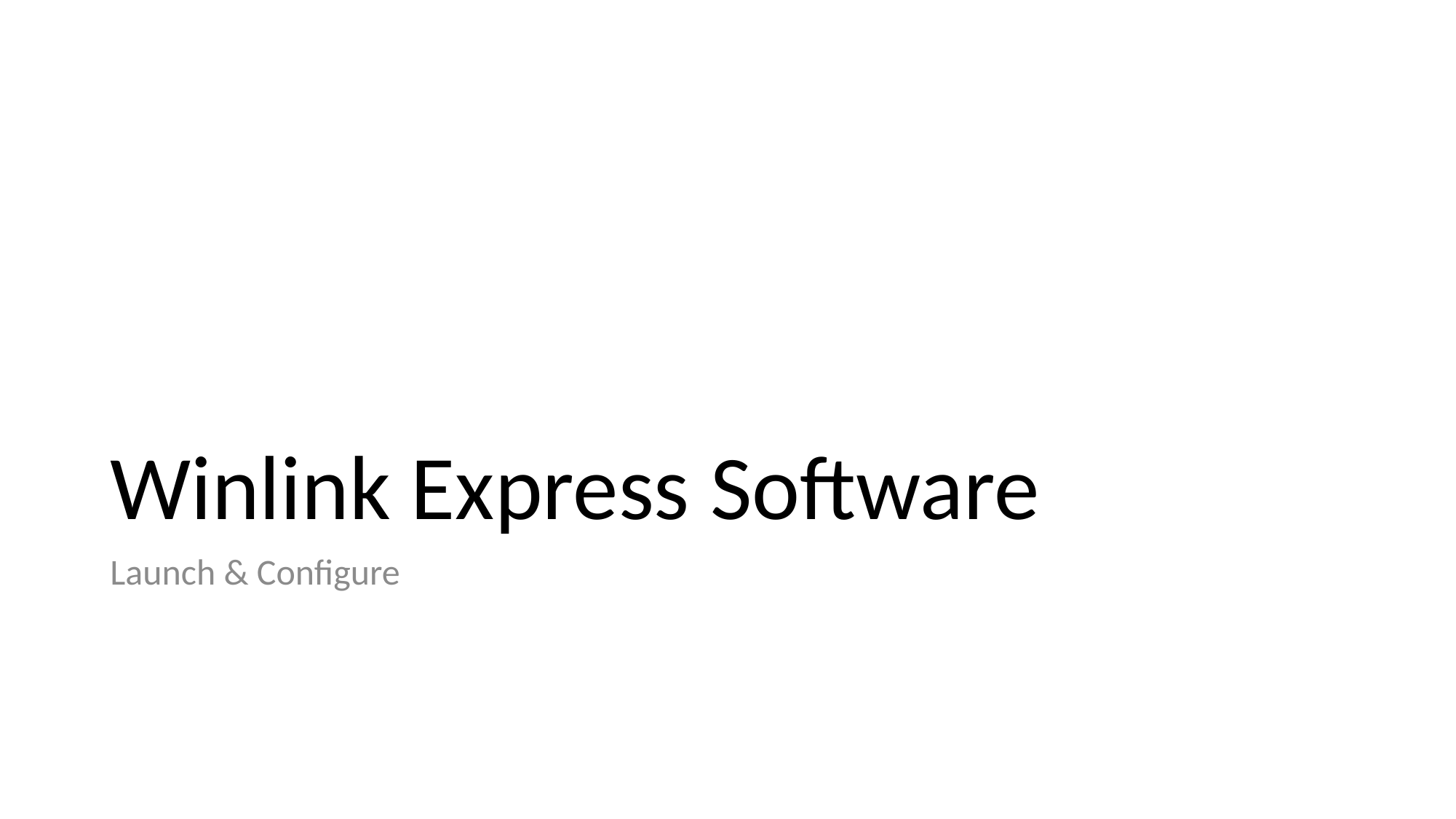

# Winlink Express Software
Launch & Configure